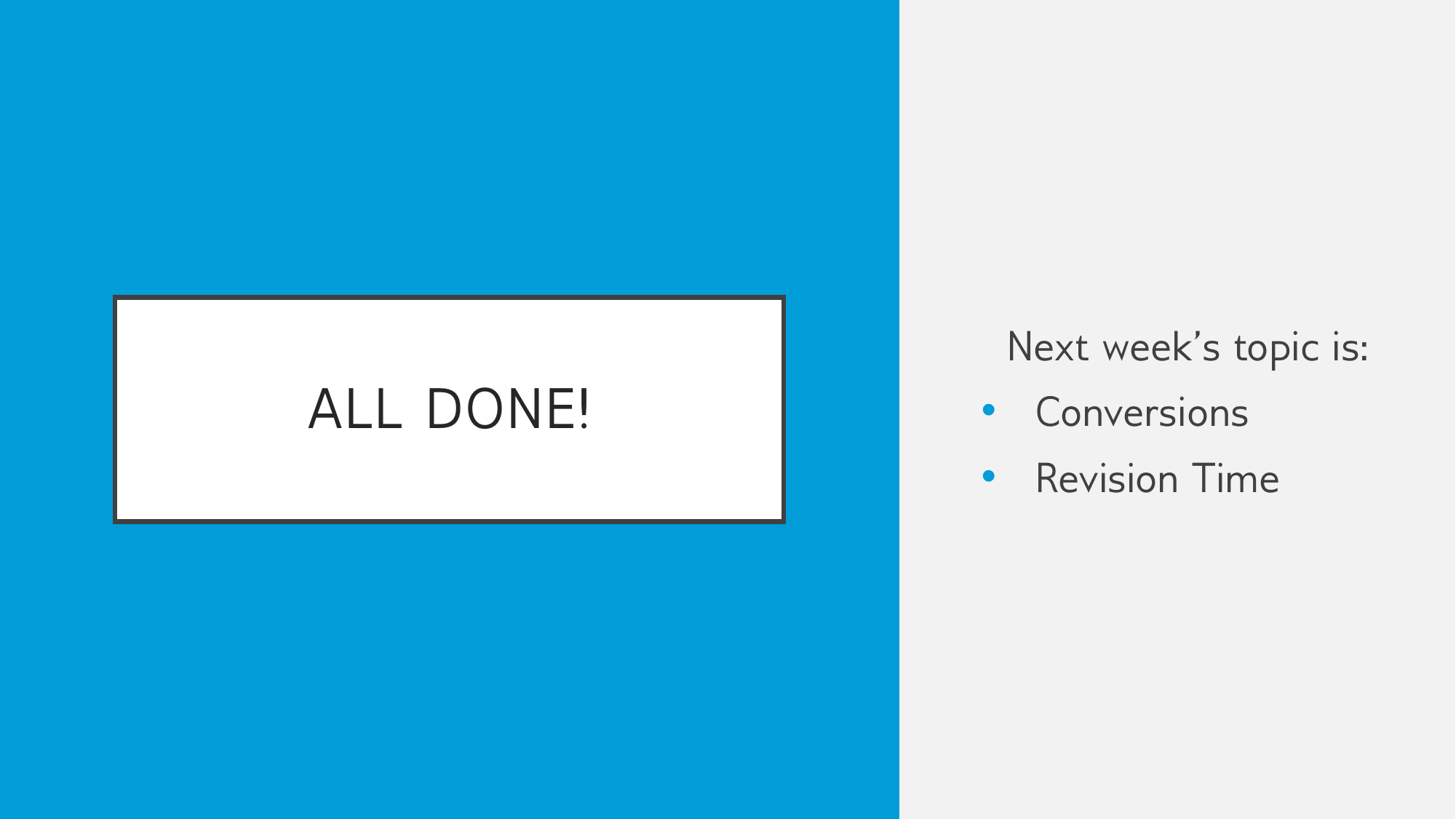

Next week’s topic is:
Conversions
Revision Time
# All done!